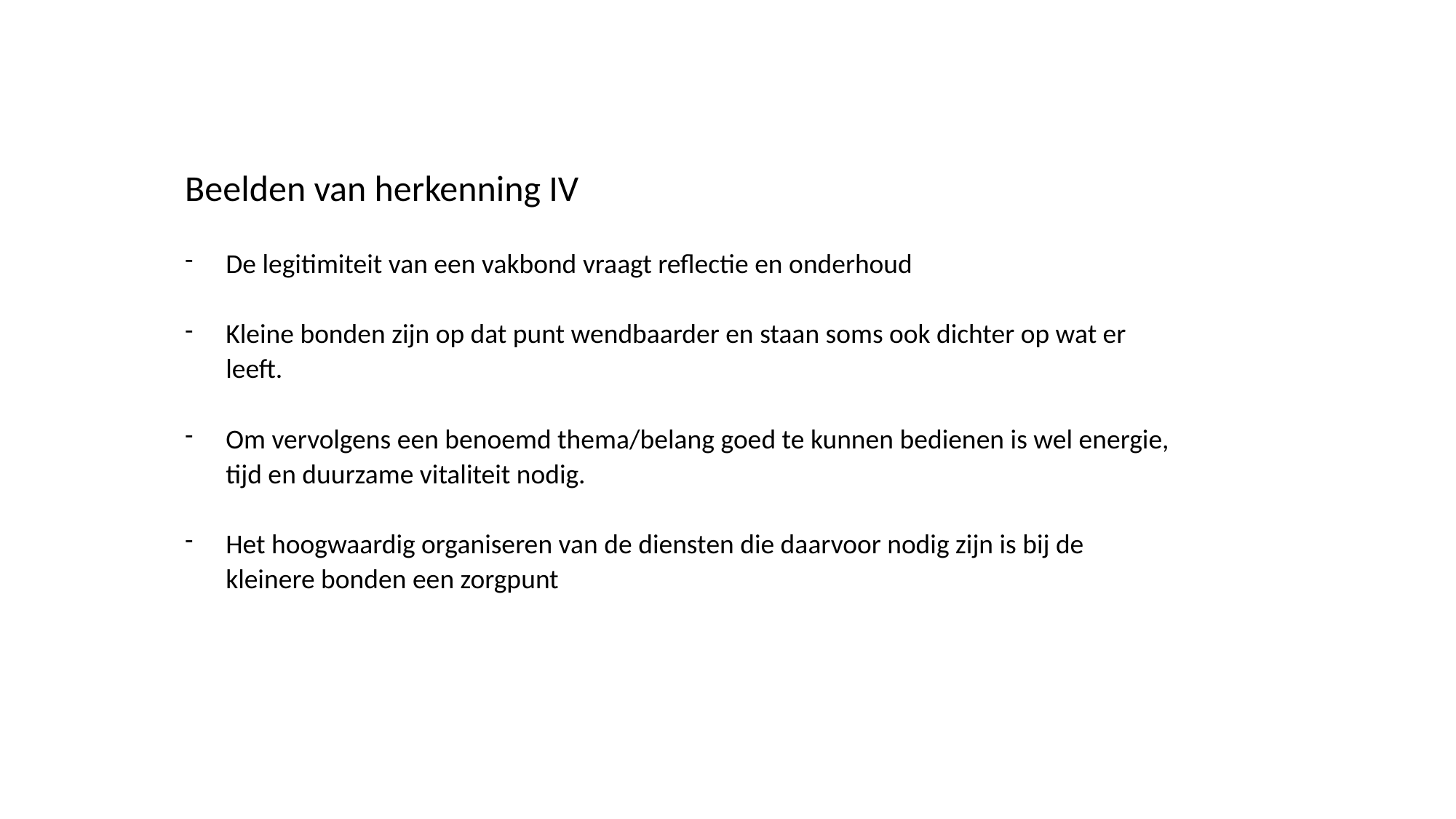

Beelden van herkenning IV

De legitimiteit van een vakbond vraagt reflectie en onderhoud

Kleine bonden zijn op dat punt wendbaarder en staan soms ook dichter op wat er leeft.

Om vervolgens een benoemd thema/belang goed te kunnen bedienen is wel energie, tijd en duurzame vitaliteit nodig.

Het hoogwaardig organiseren van de diensten die daarvoor nodig zijn is bij de kleinere bonden een zorgpunt